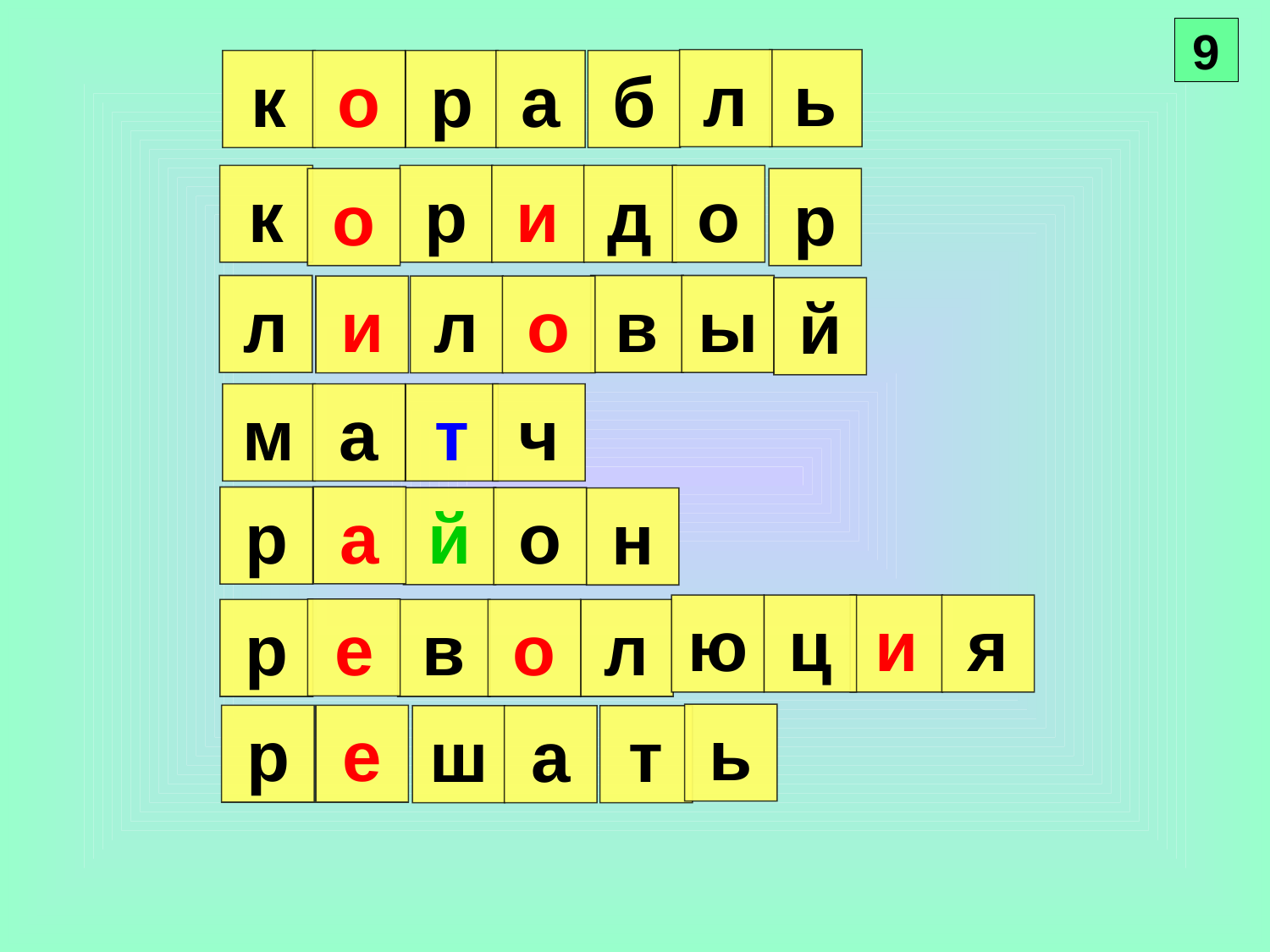

9
л
ь
к
о
р
а
б
к
р
и
д
о
о
р
л
в
ы
и
л
о
й
м
а
т
ч
а
р
й
о
н
ю
ц
и
я
е
р
в
о
л
ь
р
е
ш
а
т